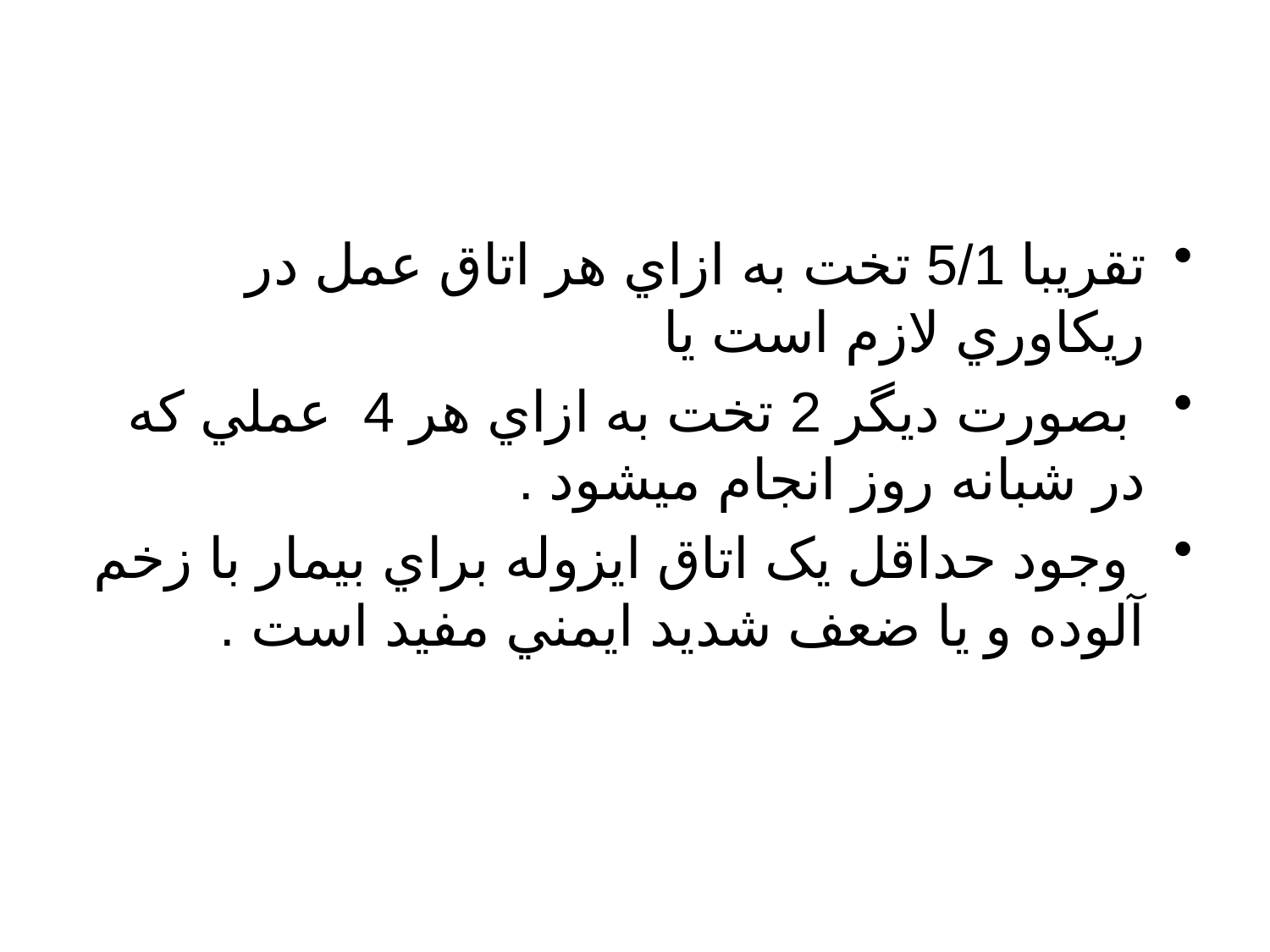

#
تقريبا 5/1 تخت به ازاي هر اتاق عمل در ريکاوري لازم است يا
 بصورت ديگر 2 تخت به ازاي هر 4  عملي که در شبانه روز انجام ميشود .
 وجود حداقل يک اتاق ايزوله براي بيمار با زخم آلوده و يا ضعف شديد ايمني مفيد است .